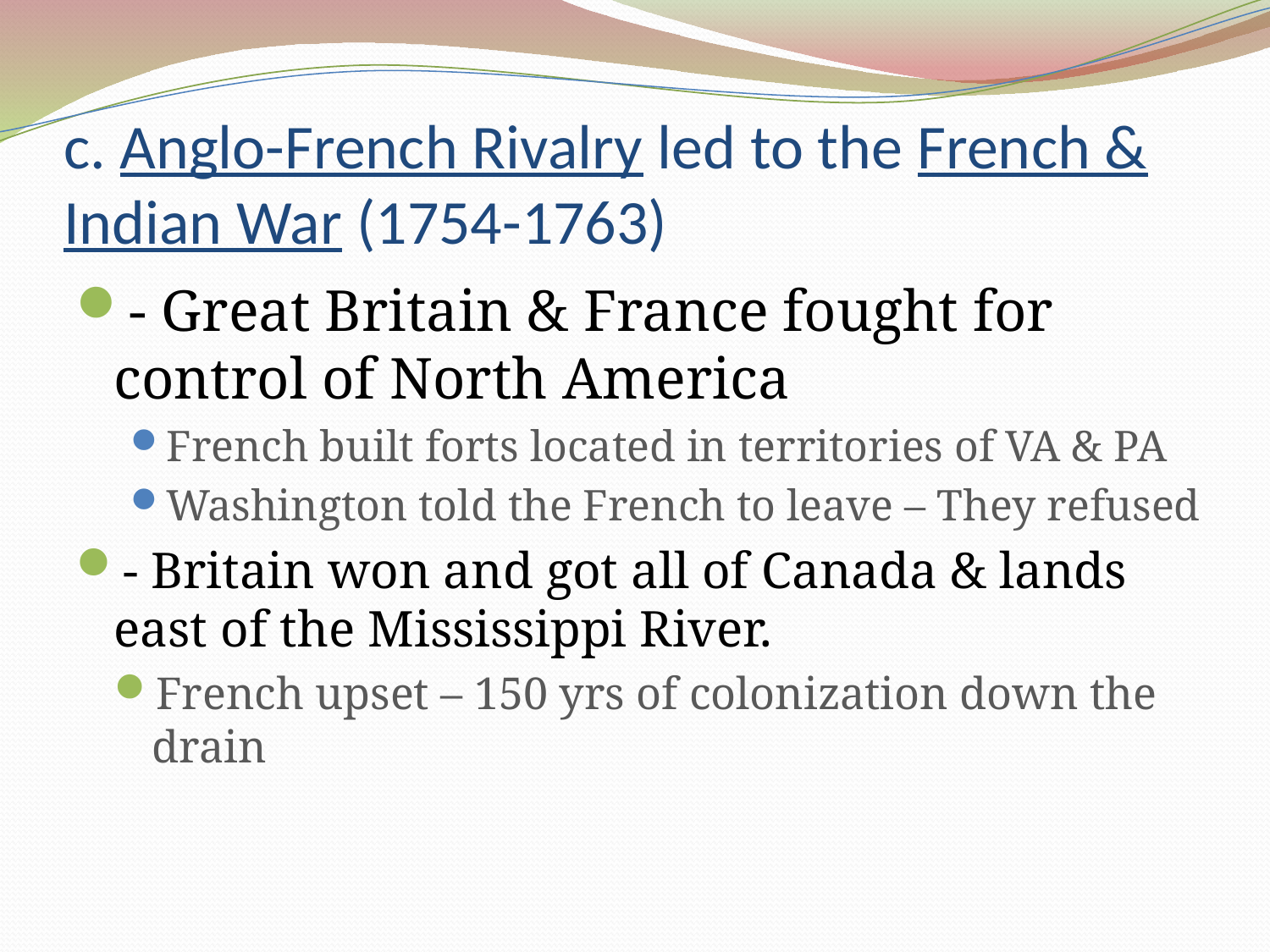

# c. Anglo-French Rivalry led to the French & Indian War (1754-1763)
- Great Britain & France fought for control of North America
French built forts located in territories of VA & PA
Washington told the French to leave – They refused
- Britain won and got all of Canada & lands east of the Mississippi River.
French upset – 150 yrs of colonization down the drain